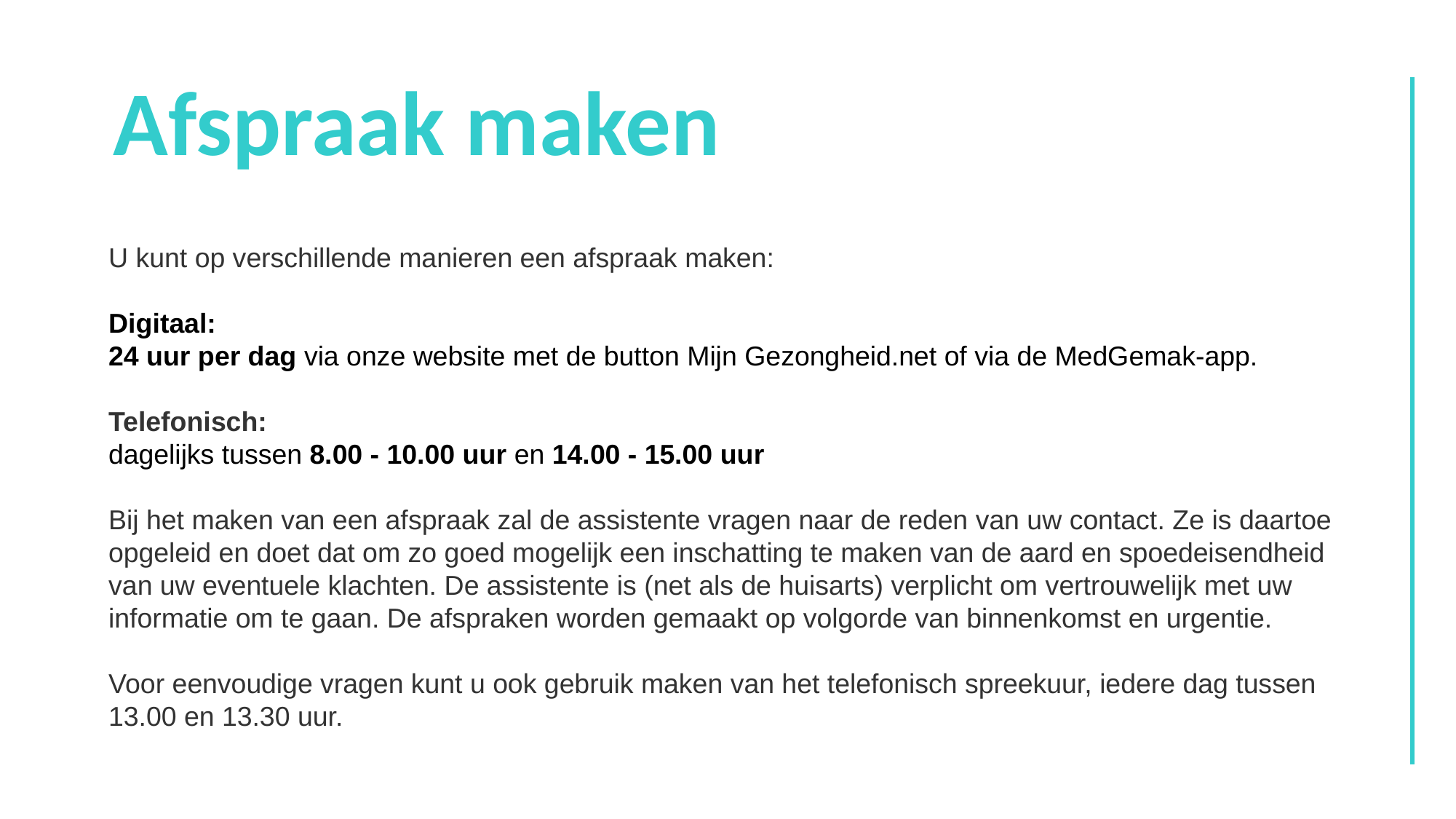

# Afspraak maken
U kunt op verschillende manieren een afspraak maken:

Digitaal:
24 uur per dag via onze website met de button Mijn Gezongheid.net of via de MedGemak-app.
Telefonisch:
dagelijks tussen 8.00 - 10.00 uur en 14.00 - 15.00 uur

Bij het maken van een afspraak zal de assistente vragen naar de reden van uw contact. Ze is daartoe opgeleid en doet dat om zo goed mogelijk een inschatting te maken van de aard en spoedeisendheid van uw eventuele klachten. De assistente is (net als de huisarts) verplicht om vertrouwelijk met uw informatie om te gaan. De afspraken worden gemaakt op volgorde van binnenkomst en urgentie.

Voor eenvoudige vragen kunt u ook gebruik maken van het telefonisch spreekuur, iedere dag tussen 13.00 en 13.30 uur.